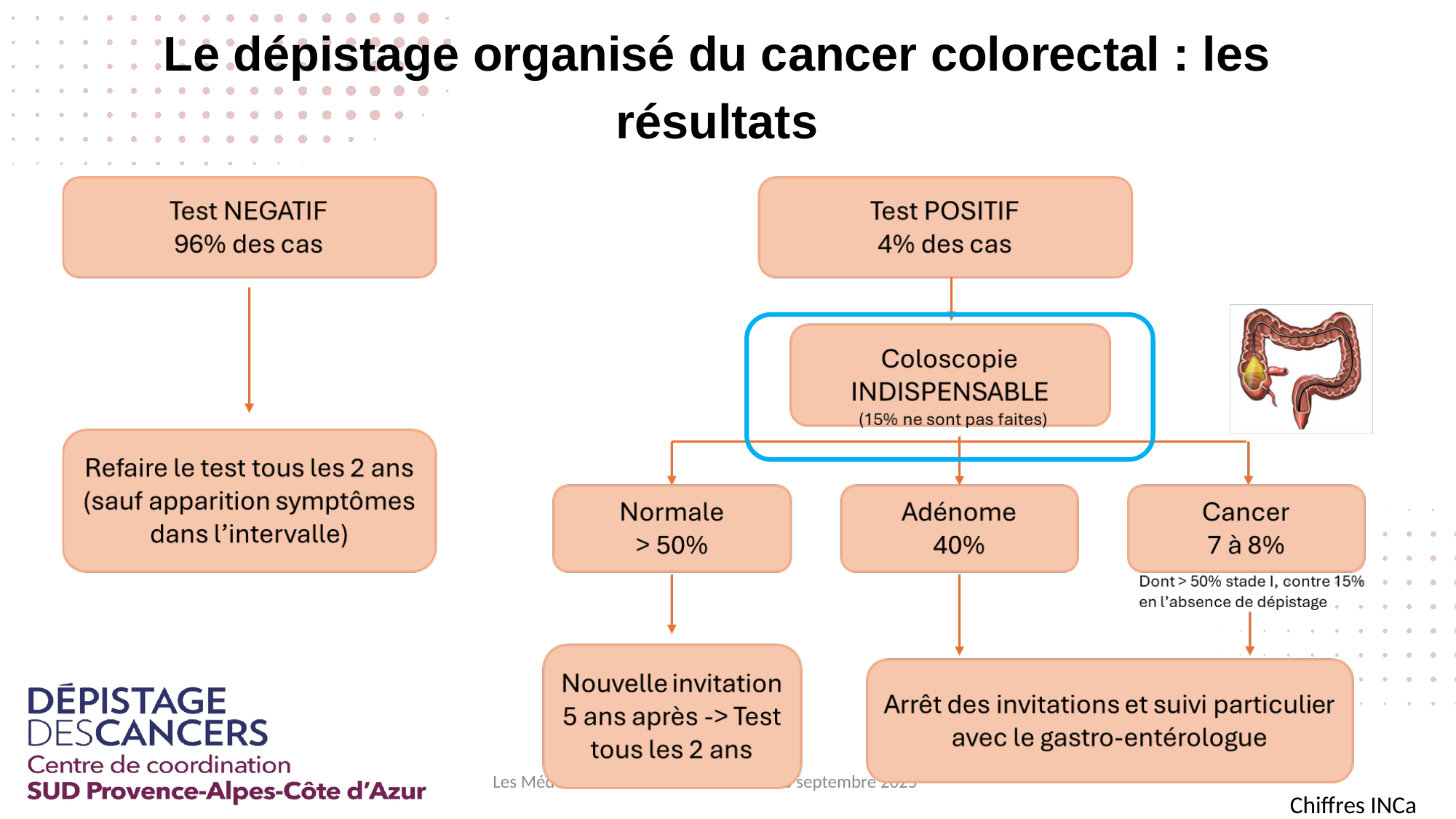

Le dépistage organisé du cancer colorectal : les résultats

Les Médecins du Travail  La Timone le 23 septembre 2025
Chiffres INCa